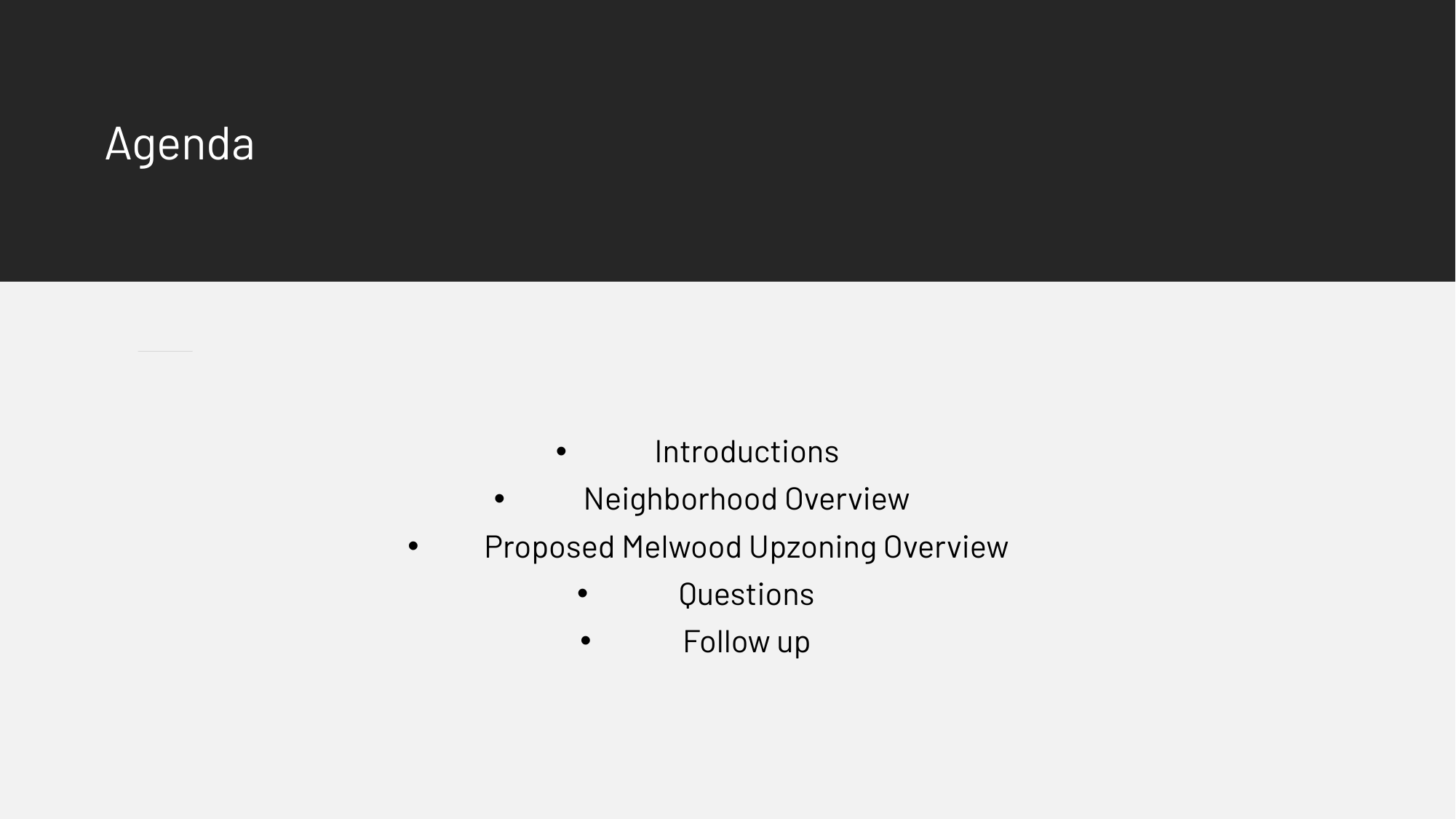

# Agenda

Introductions
Neighborhood Overview
Proposed Melwood Upzoning Overview
Questions
Follow up